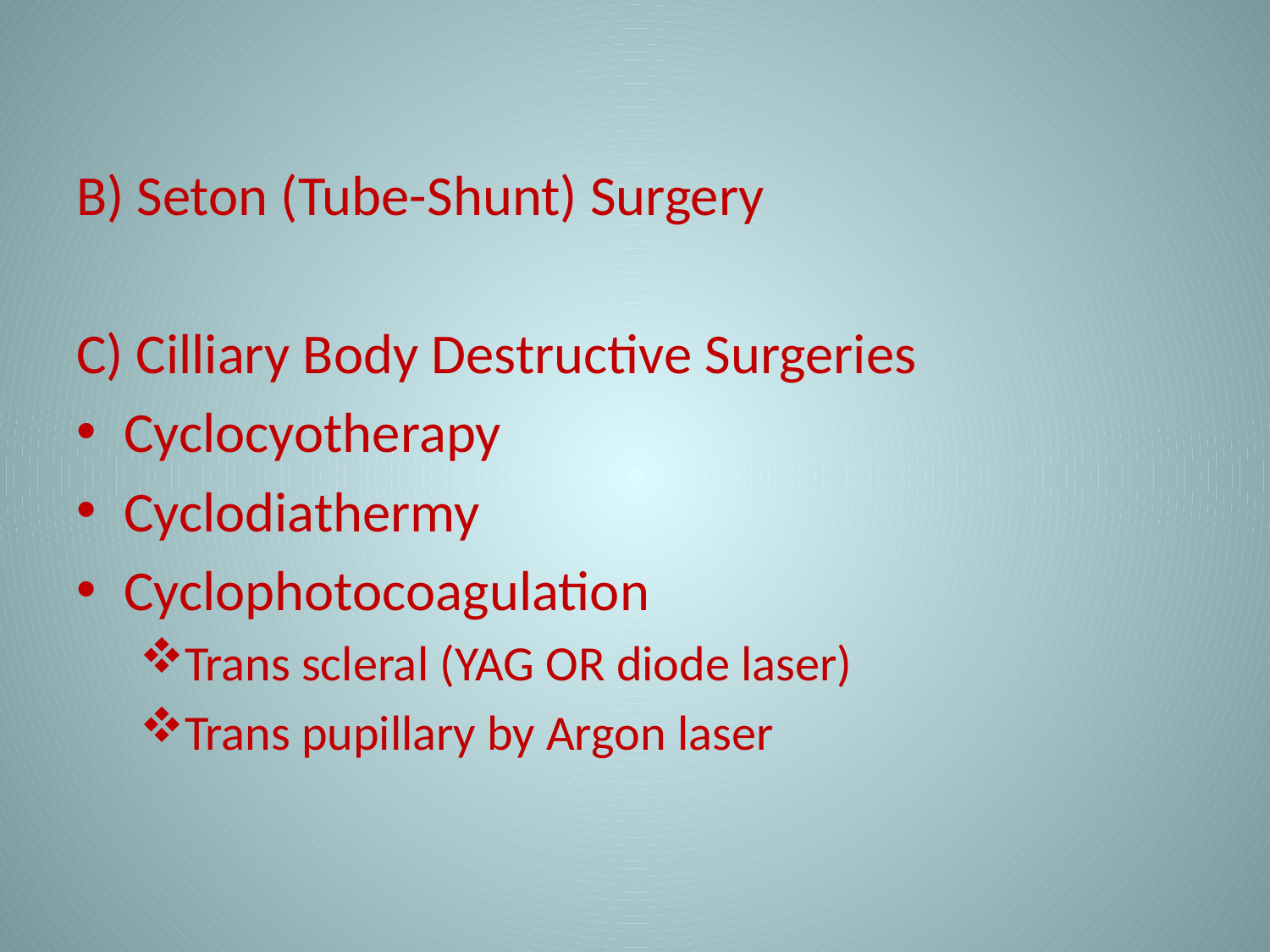

B) Seton (Tube-Shunt) Surgery

C) Cilliary Body Destructive Surgeries
Cyclocyotherapy
Cyclodiathermy
Cyclophotocoagulation
Trans scleral (YAG OR diode laser)
Trans pupillary by Argon laser